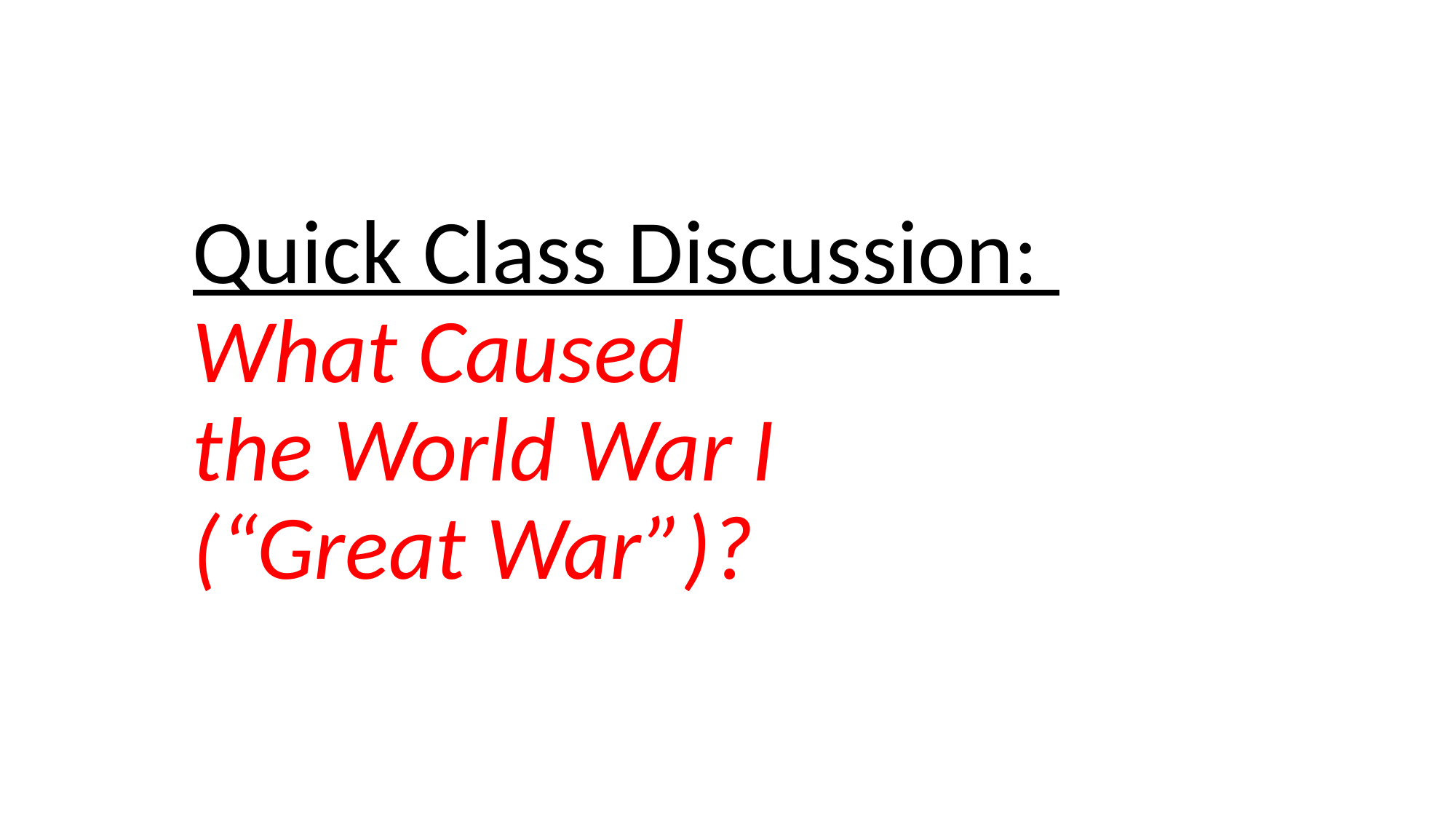

# Quick Class Discussion: What Caused the World War I (“Great War”)?